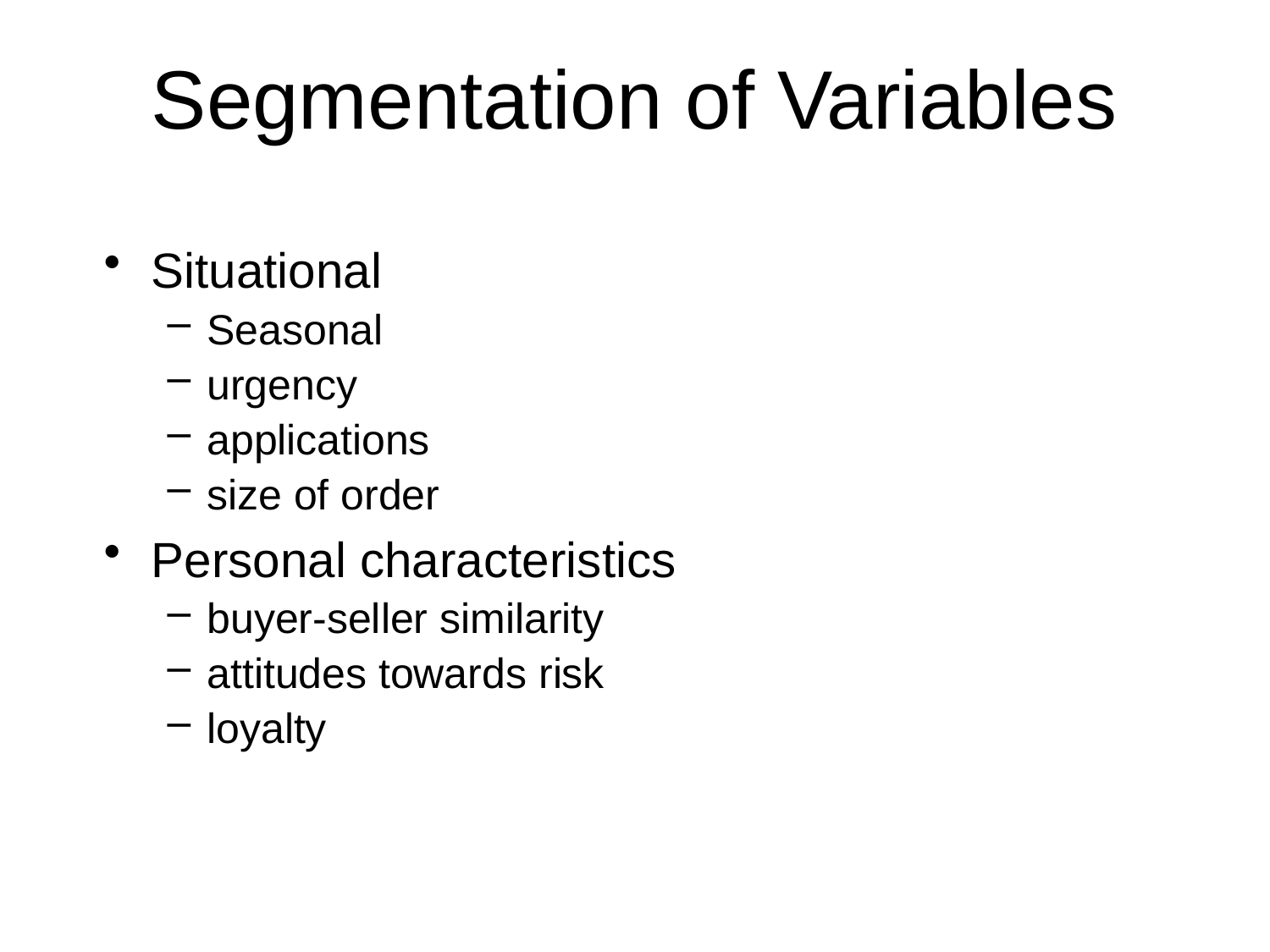

# Segmentation of Variables
Situational
Seasonal
urgency
applications
size of order
Personal characteristics
buyer-seller similarity
attitudes towards risk
loyalty